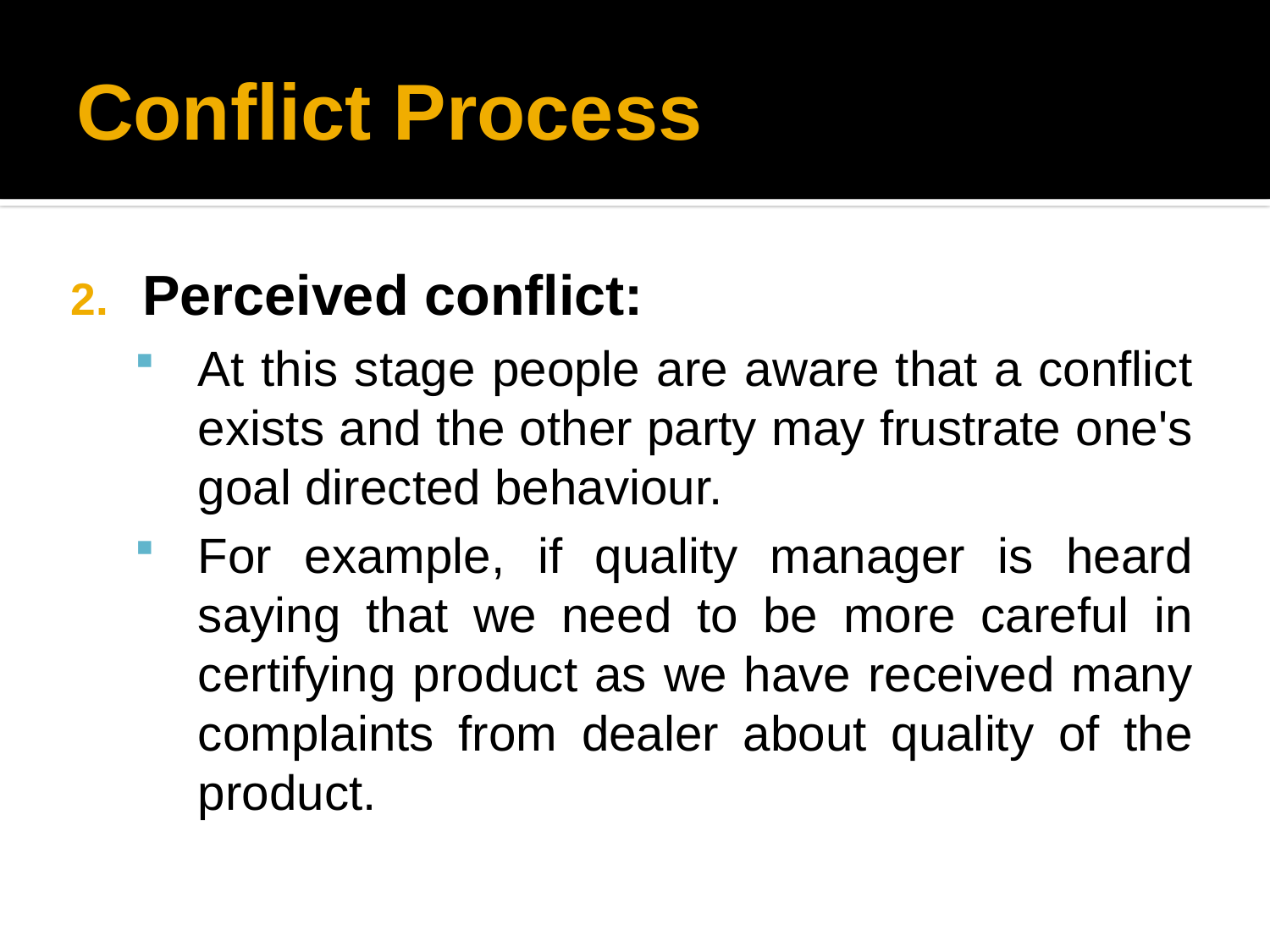

# Conflict Process
Perceived conflict:
At this stage people are aware that a conflict exists and the other party may frustrate one's goal directed behaviour.
For example, if quality manager is heard saying that we need to be more careful in certifying product as we have received many complaints from dealer about quality of the product.